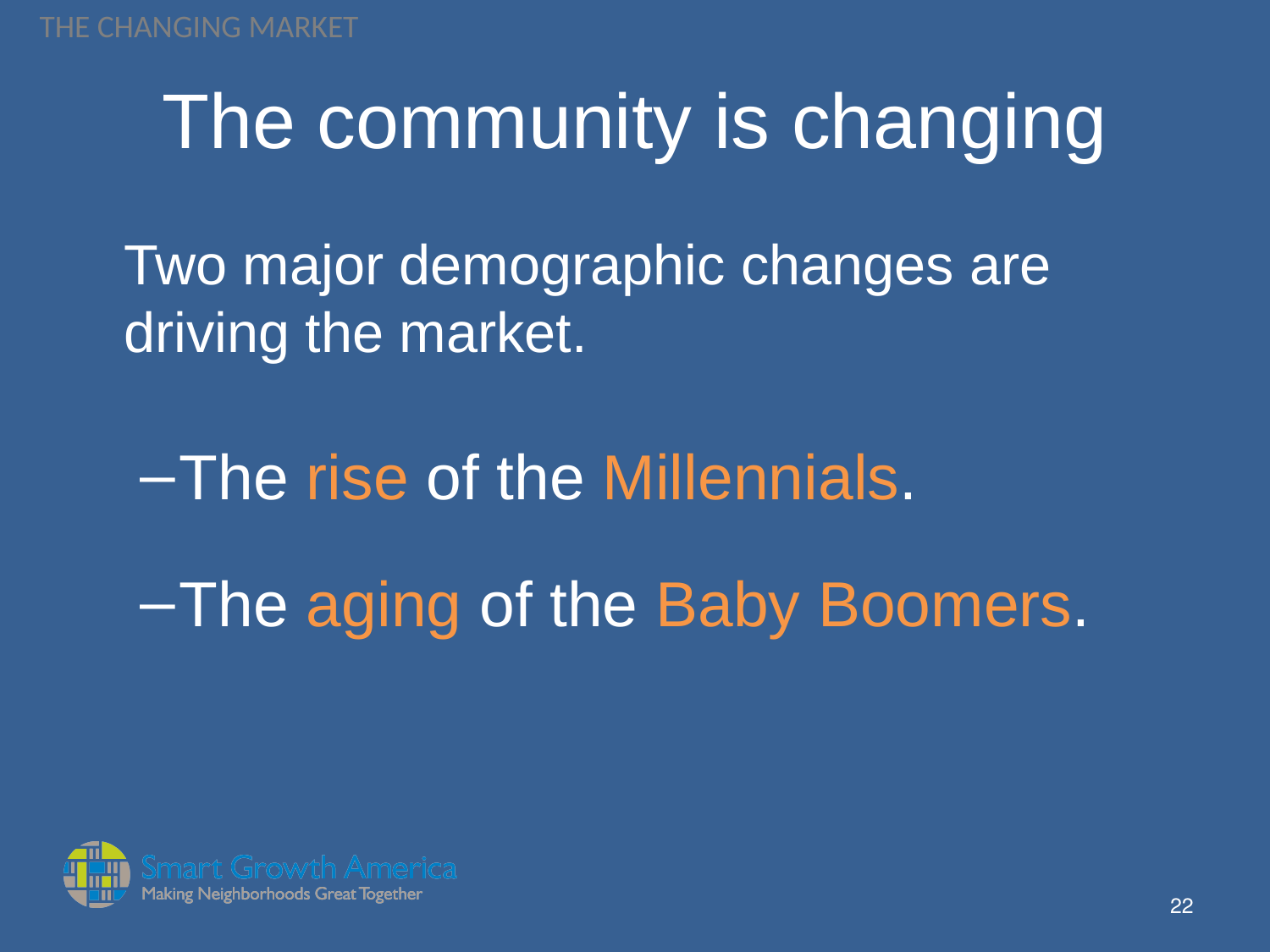

THE CHANGING MARKET
# The community is changing
Two major demographic changes are driving the market.
The rise of the Millennials.
The aging of the Baby Boomers.
22